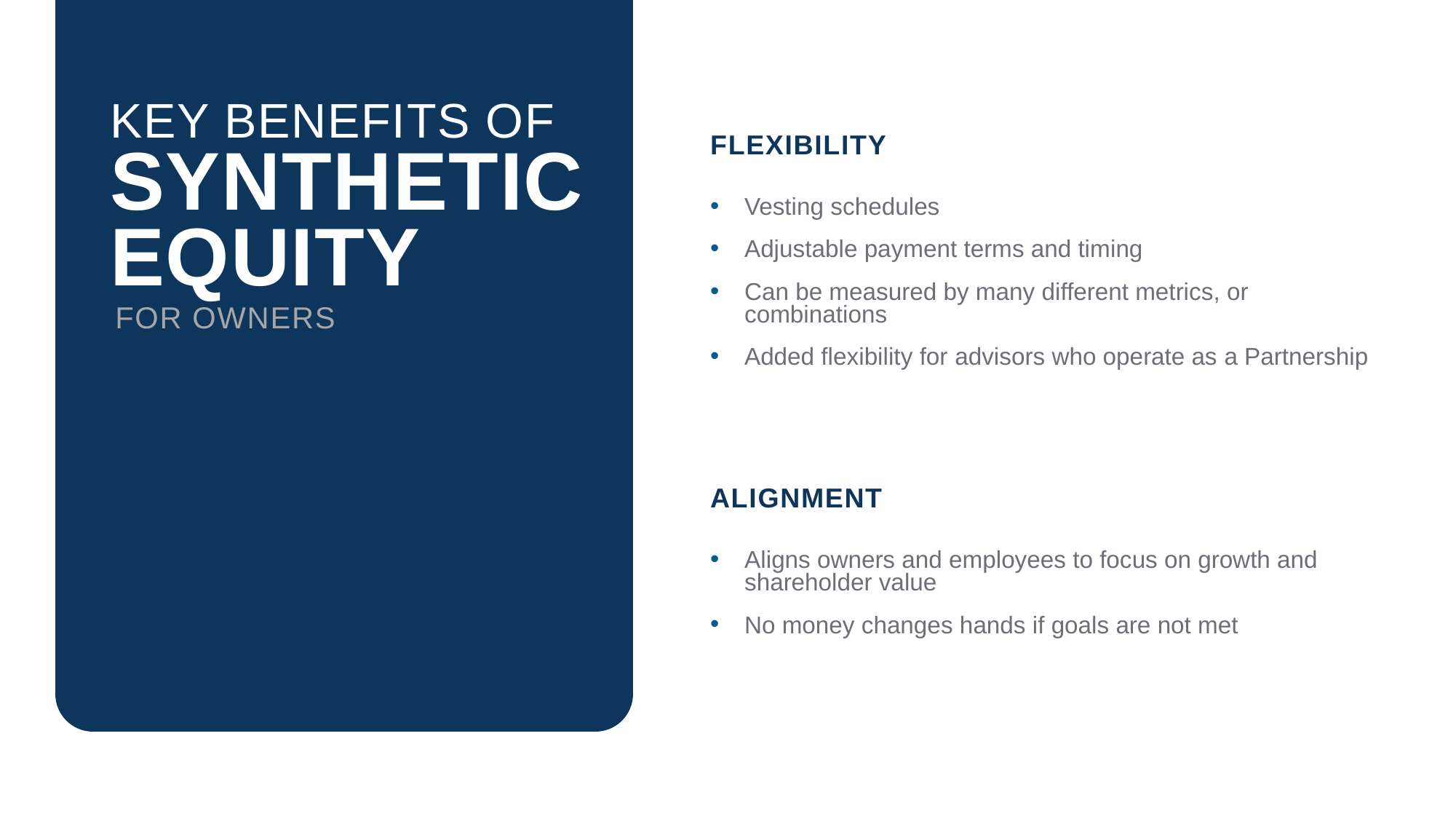

KEY BENEFITS OF
FLEXIBILITY
SYNTHETIC EQUITY
Vesting schedules​
Adjustable payment terms and timing​
Can be measured by many different metrics, or combinations​
Added flexibility for​ advisors who operate as​ a Partnership
FOR OWNERS
ALIGNMENT
Aligns owners and employees to focus on growth and shareholder value ​
No money changes hands if goals are not met